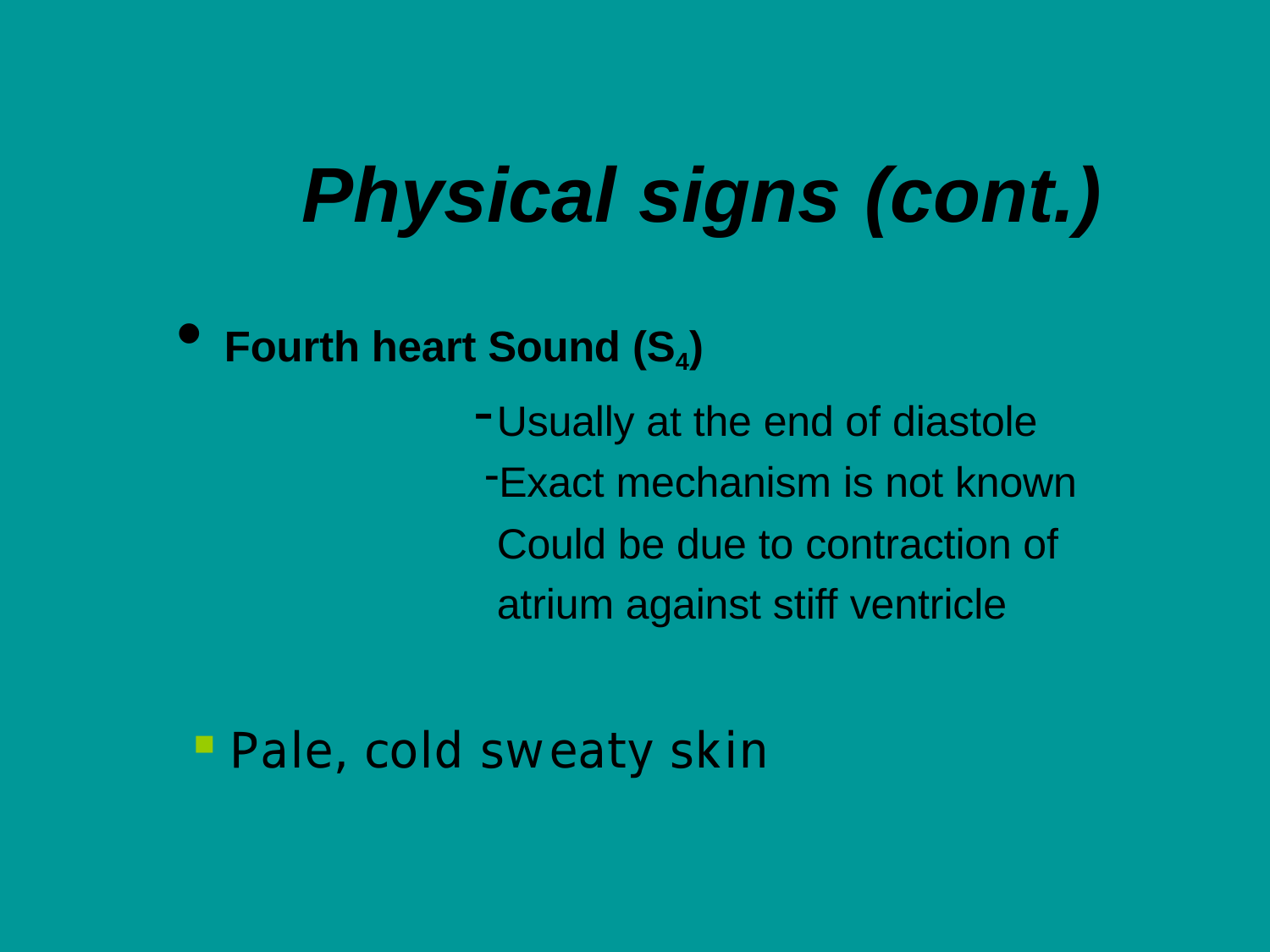

# Physical signs	(cont.)
Fourth heart Sound (S4)
Usually at the end of diastole
Exact mechanism is not known  Could be due to contraction of  atrium against stiff ventricle

Pale, cold sweaty skin